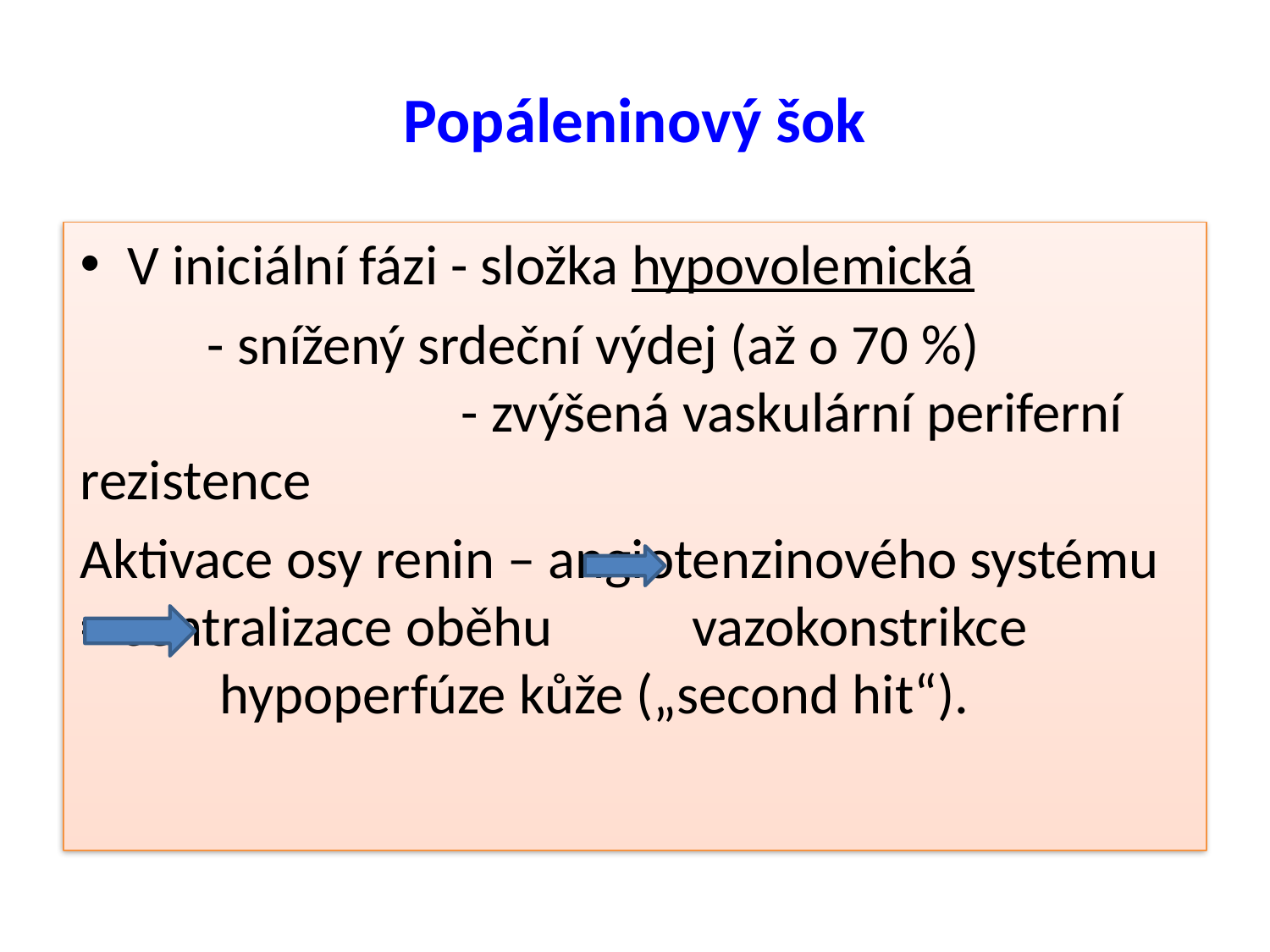

# Popáleninový šok
V iniciální fázi - složka hypovolemická
	- snížený srdeční výdej (až o 70 %)      	                             	- zvýšená vaskulární periferní rezistence
Aktivace osy renin – angiotenzinového systému = centralizace oběhu           vazokonstrikce      	 hypoperfúze kůže („second hit“).